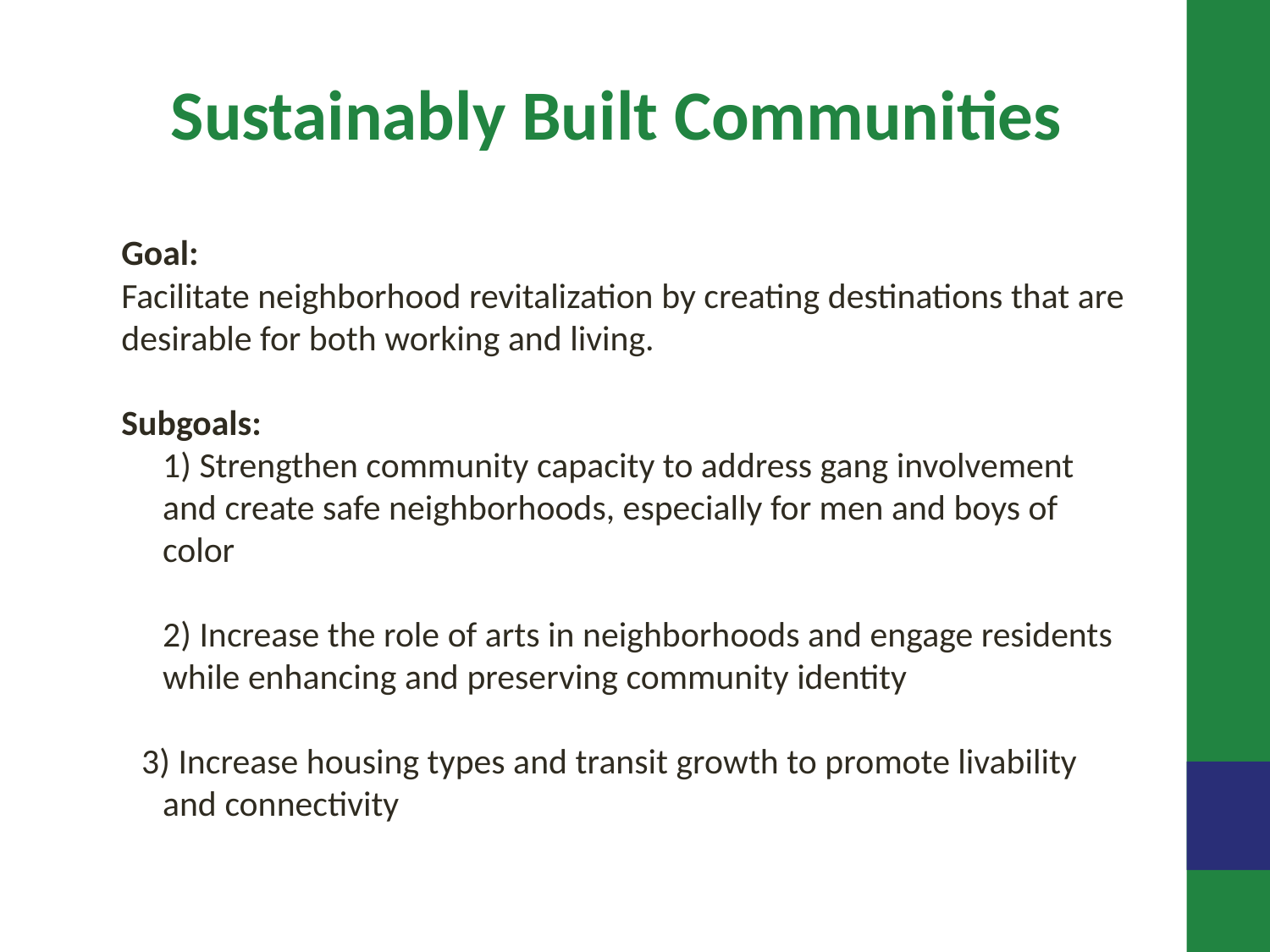

Sustainably Built Communities
Goal:
Facilitate neighborhood revitalization by creating destinations that are desirable for both working and living.

Subgoals:
1) Strengthen community capacity to address gang involvement and create safe neighborhoods, especially for men and boys of color

2) Increase the role of arts in neighborhoods and engage residents while enhancing and preserving community identity

3) Increase housing types and transit growth to promote livability and connectivity